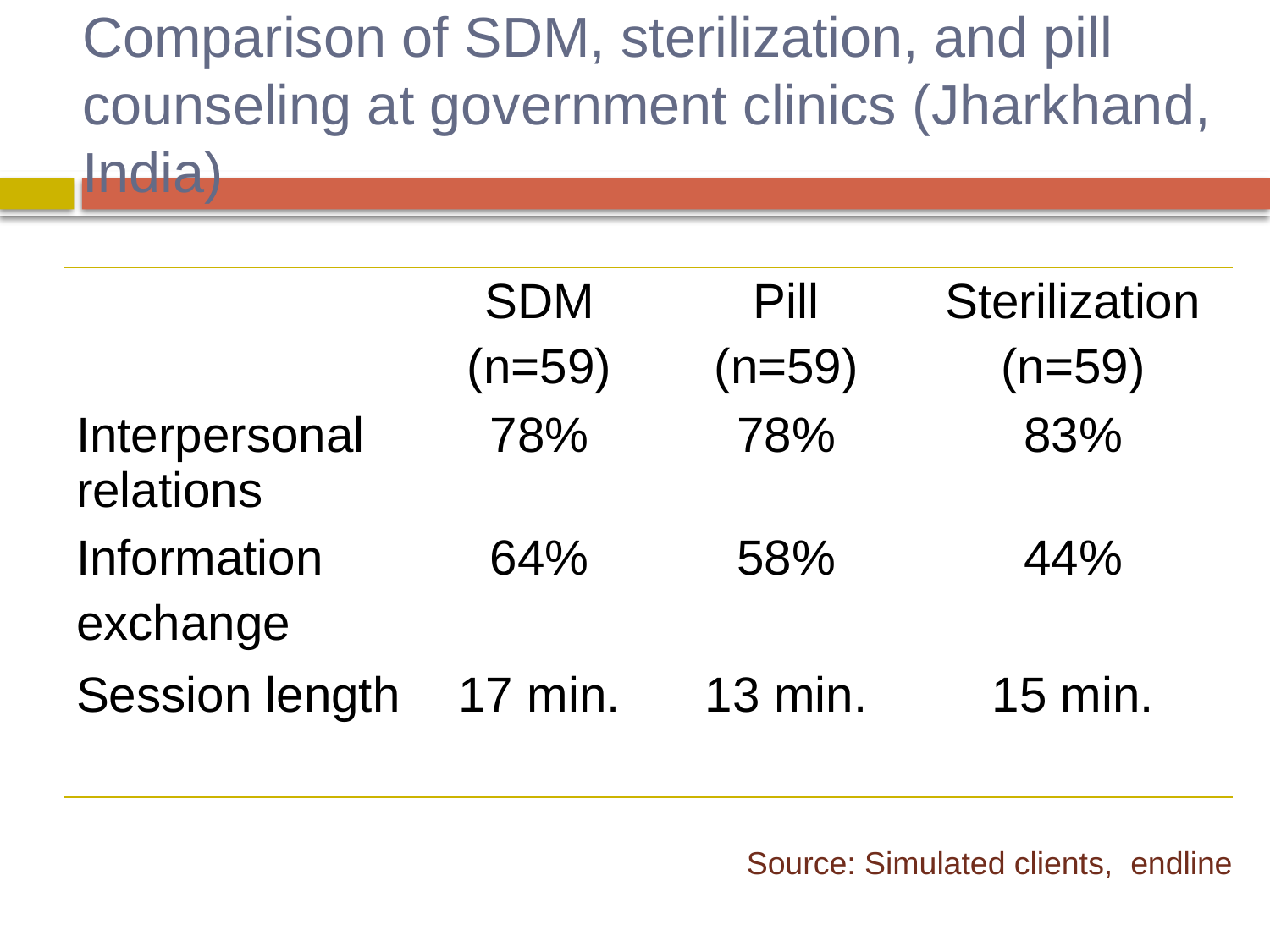

# Comparison of SDM, sterilization, and pill counseling at government clinics (Jharkhand, India)
|  | SDM (n=59) | Pill (n=59) | Sterilization (n=59) |
| --- | --- | --- | --- |
| Interpersonal relations | 78% | 78% | 83% |
| Information exchange | 64% | 58% | 44% |
| Session length | 17 min. | 13 min. | 15 min. |
Source: Simulated clients,  endline